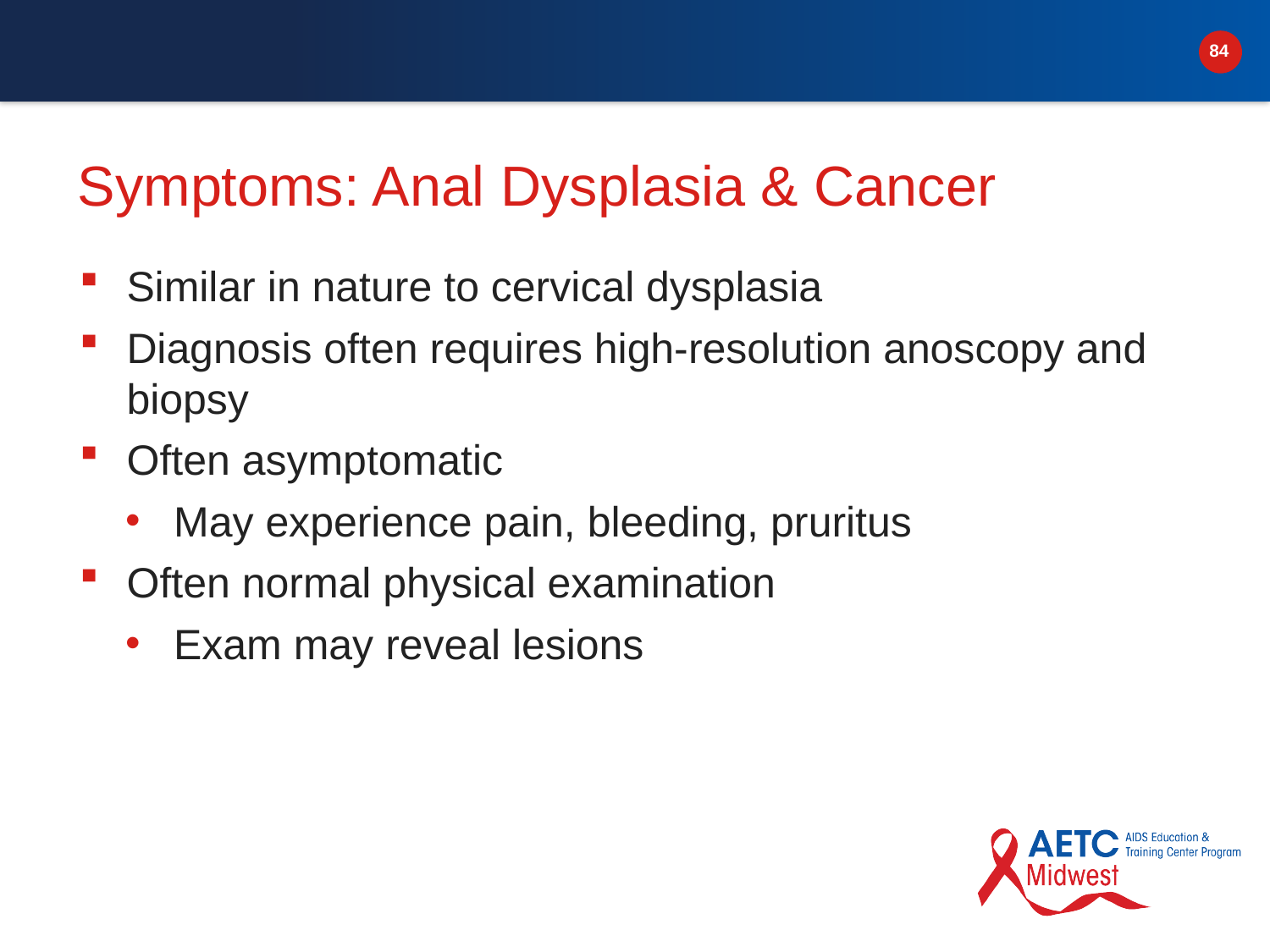

# Symptoms: Anal Dysplasia & Cancer
Similar in nature to cervical dysplasia
Diagnosis often requires high-resolution anoscopy and biopsy
Often asymptomatic
May experience pain, bleeding, pruritus
Often normal physical examination
Exam may reveal lesions